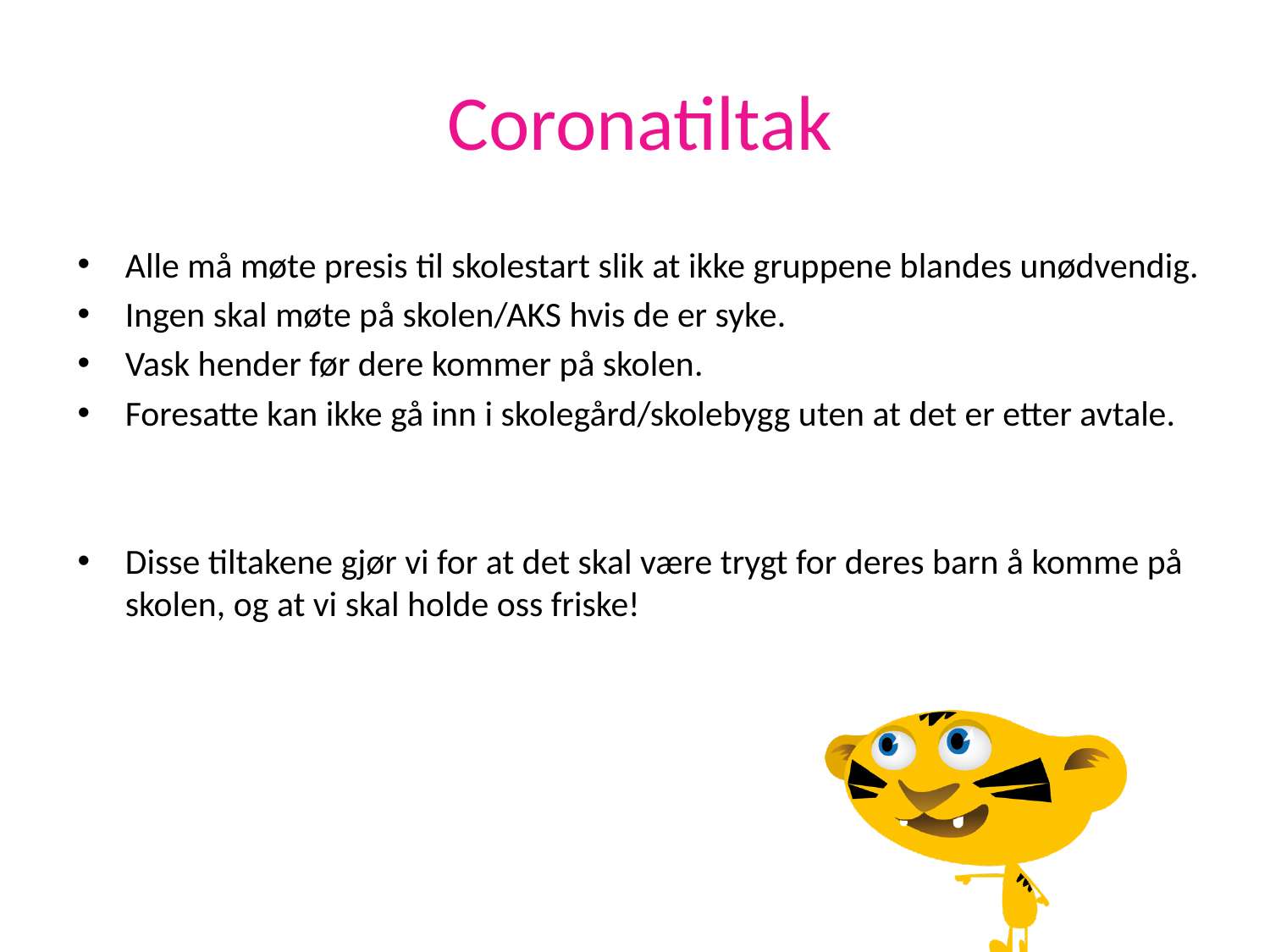

# Coronatiltak
Alle må møte presis til skolestart slik at ikke gruppene blandes unødvendig.
Ingen skal møte på skolen/AKS hvis de er syke.
Vask hender før dere kommer på skolen.
Foresatte kan ikke gå inn i skolegård/skolebygg uten at det er etter avtale.

Disse tiltakene gjør vi for at det skal være trygt for deres barn å komme på skolen, og at vi skal holde oss friske!